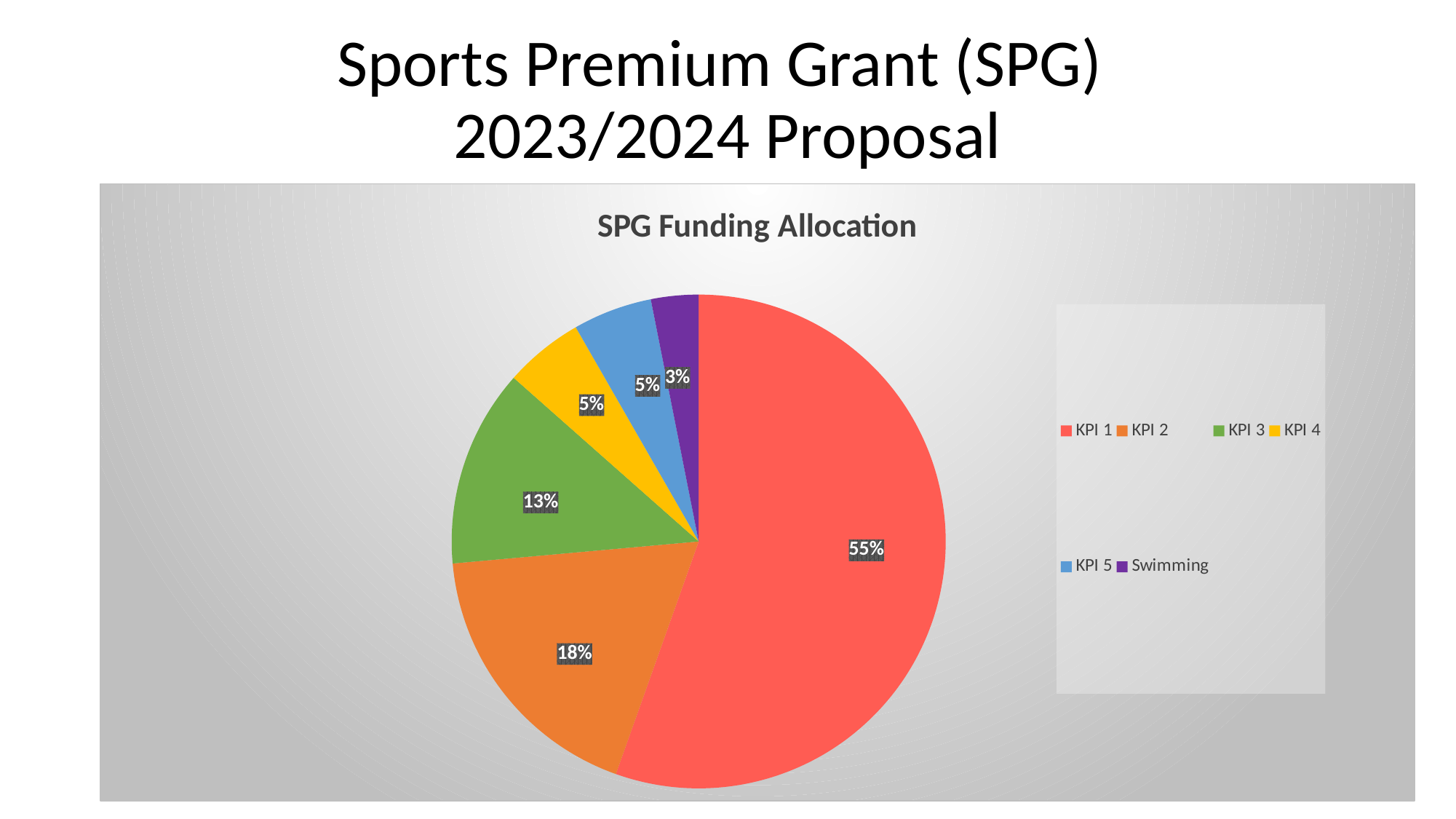

# Sports Premium Grant (SPG) 2023/2024 Proposal

### Chart:

| Category | SPG Funding Allocation |
|---|---|
| KPI 1 | 10700.0 |
| KPI 2 | 3500.0 |
| KPI 3 | 2500.0 |
| KPI 4 | 1000.0 |
| KPI 5 | 1000.0 |
| Swimming | 600.0 |